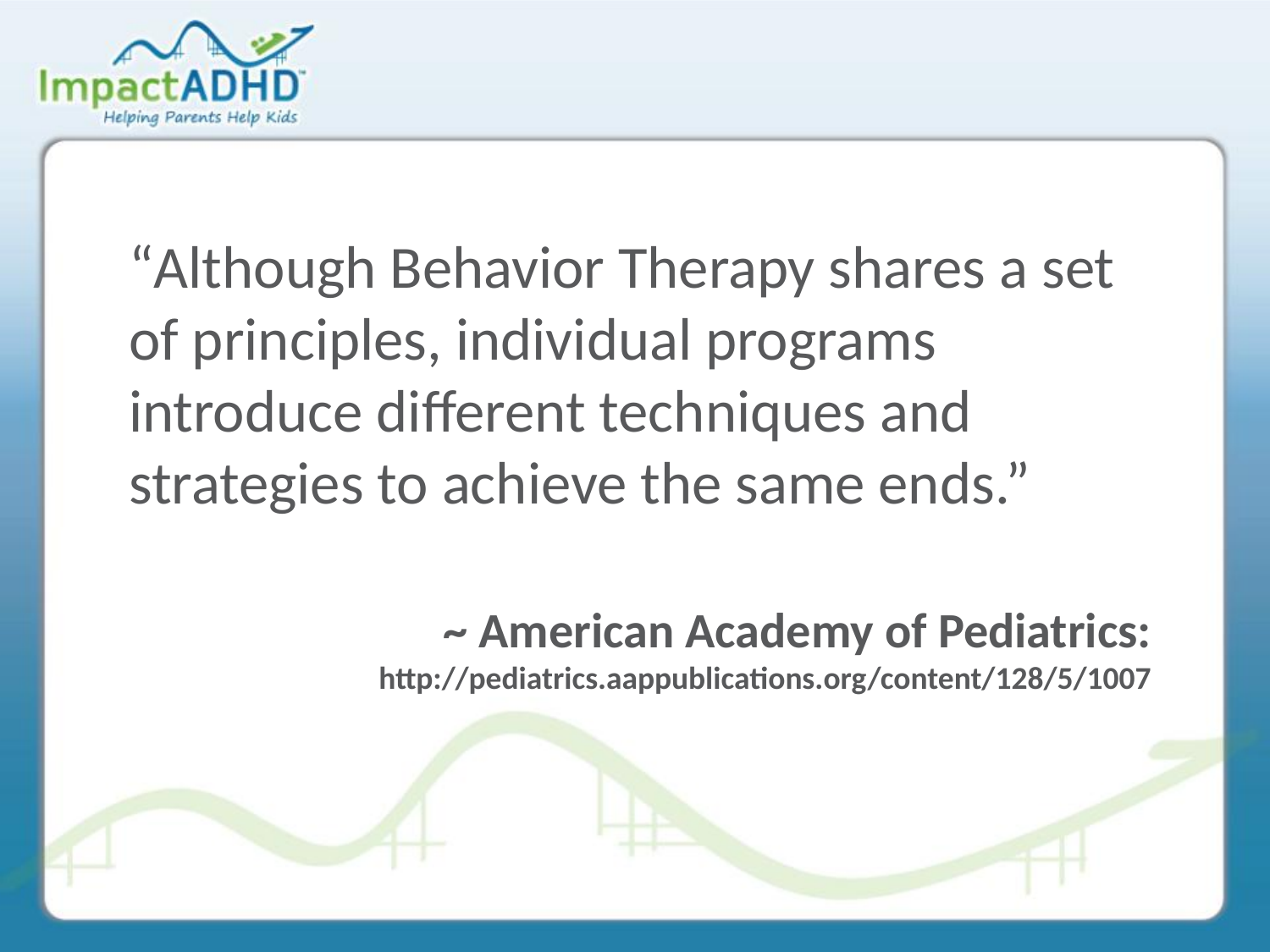

“Although Behavior Therapy shares a set of principles, individual programs introduce different techniques and strategies to achieve the same ends.”

~ American Academy of Pediatrics:
http://pediatrics.aappublications.org/content/128/5/1007